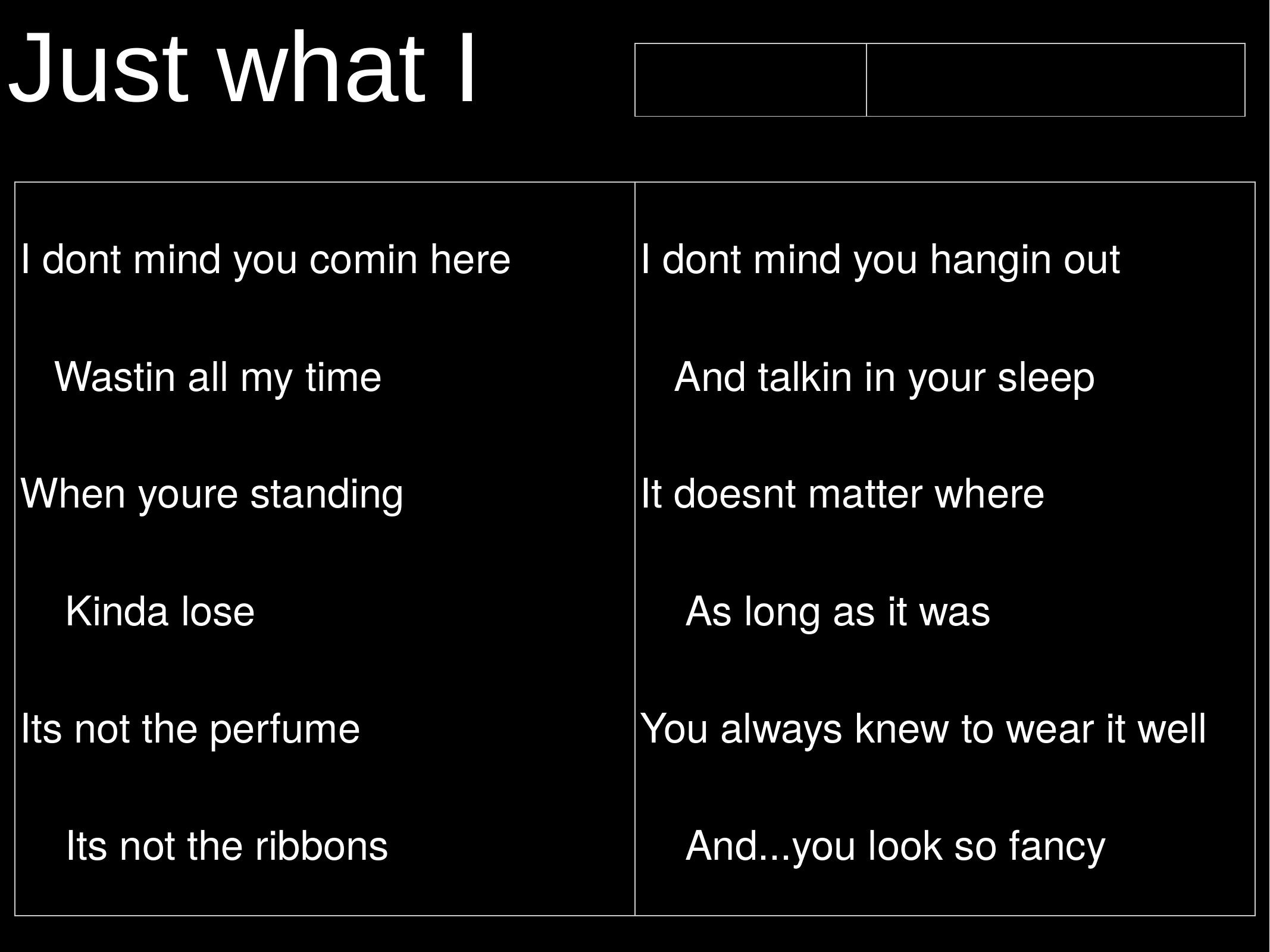

Just what I
|  |  |
| --- | --- |
| I dont mind you comin here Wastin all my time When youre standing Kinda lose Its not the perfume Its not the ribbons | I dont mind you hangin out And talkin in your sleep It doesnt matter where As long as it was You always knew to wear it well And...you look so fancy |
| --- | --- |